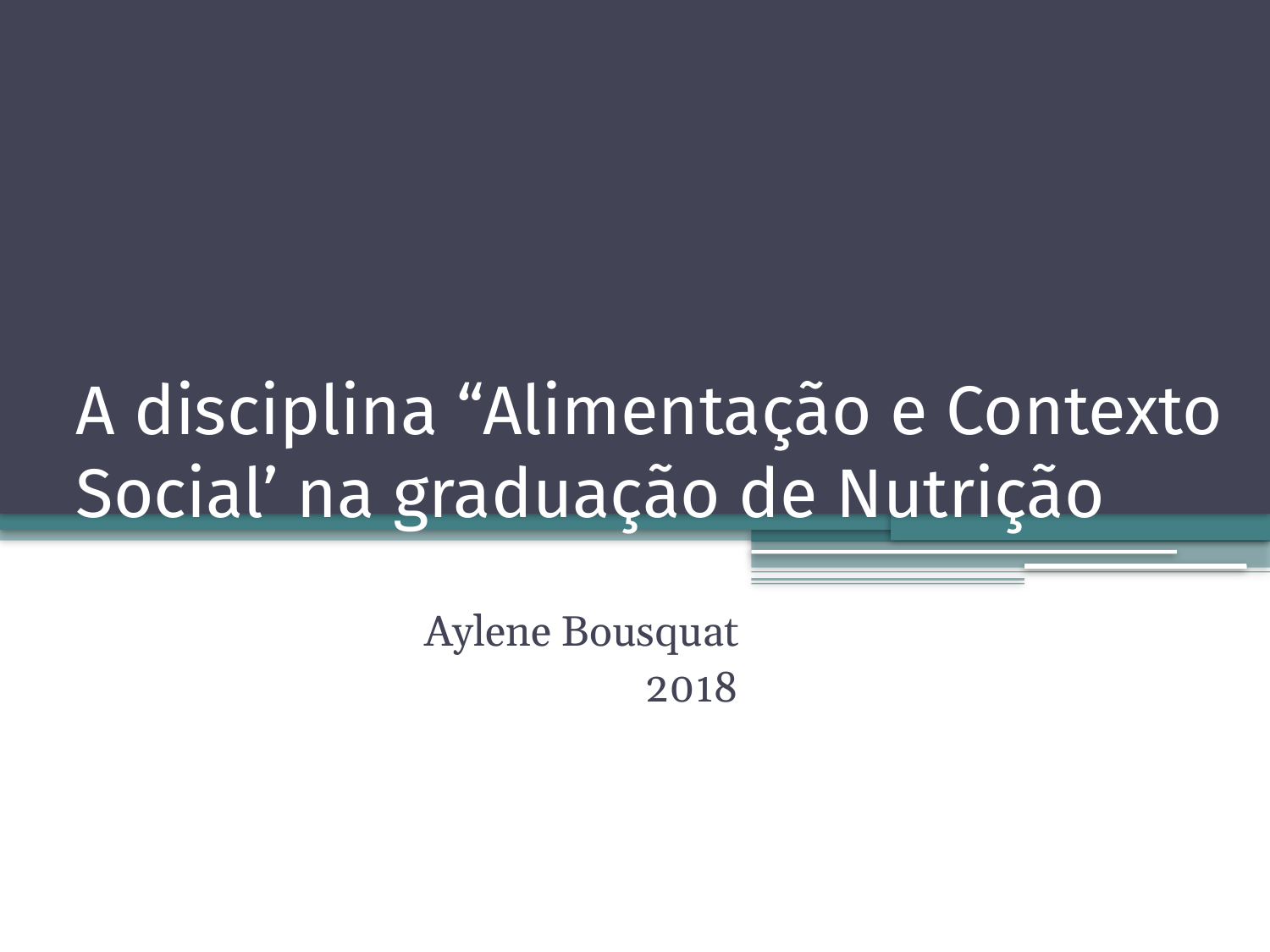

# A disciplina “Alimentação e Contexto Social’ na graduação de Nutrição

Aylene Bousquat
2018